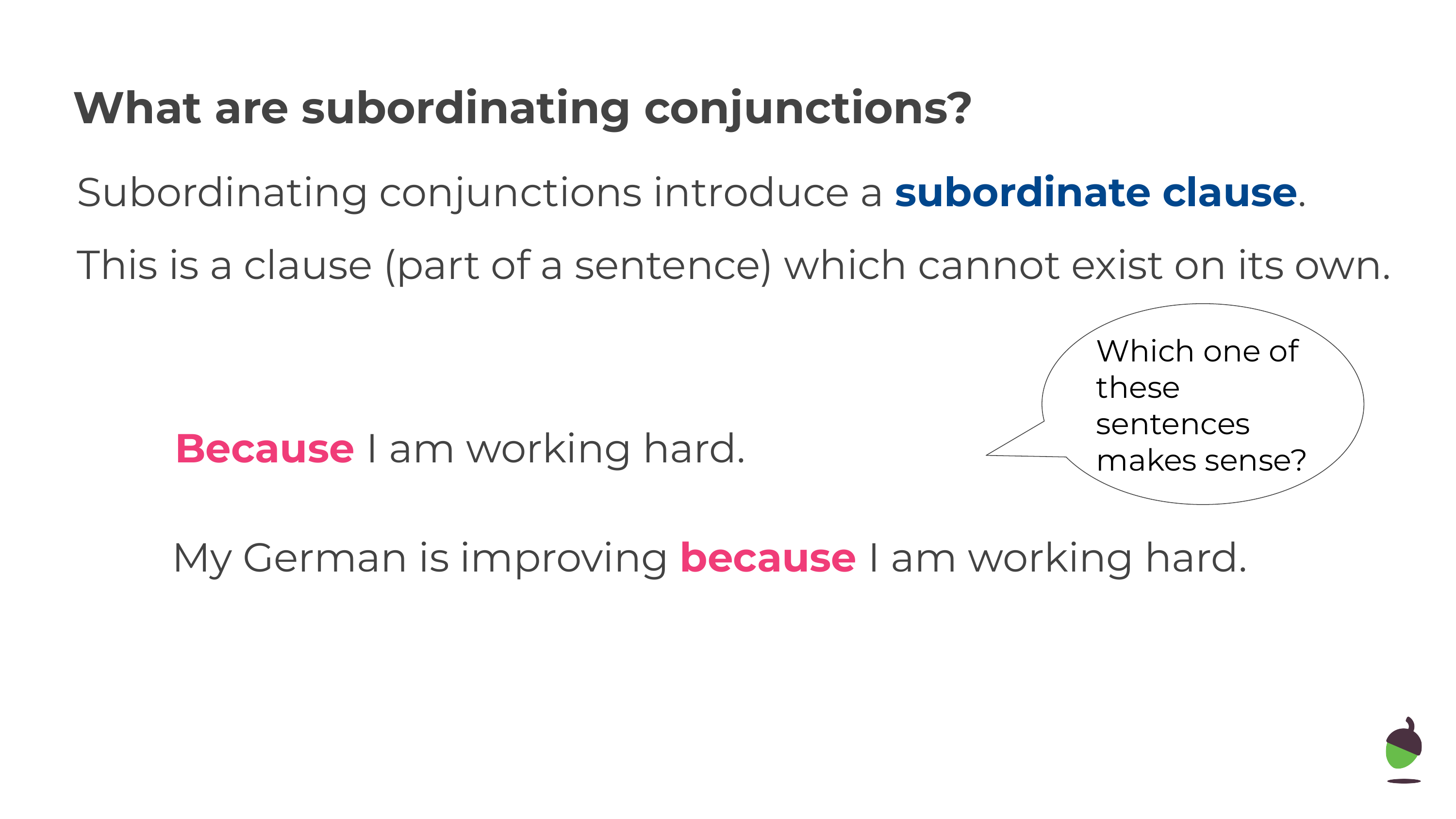

# What are subordinating conjunctions?
Subordinating conjunctions introduce a subordinate clause.
This is a clause (part of a sentence) which cannot exist on its own.
Which one of these sentences makes sense?
Because I am working hard.
My German is improving because I am working hard.